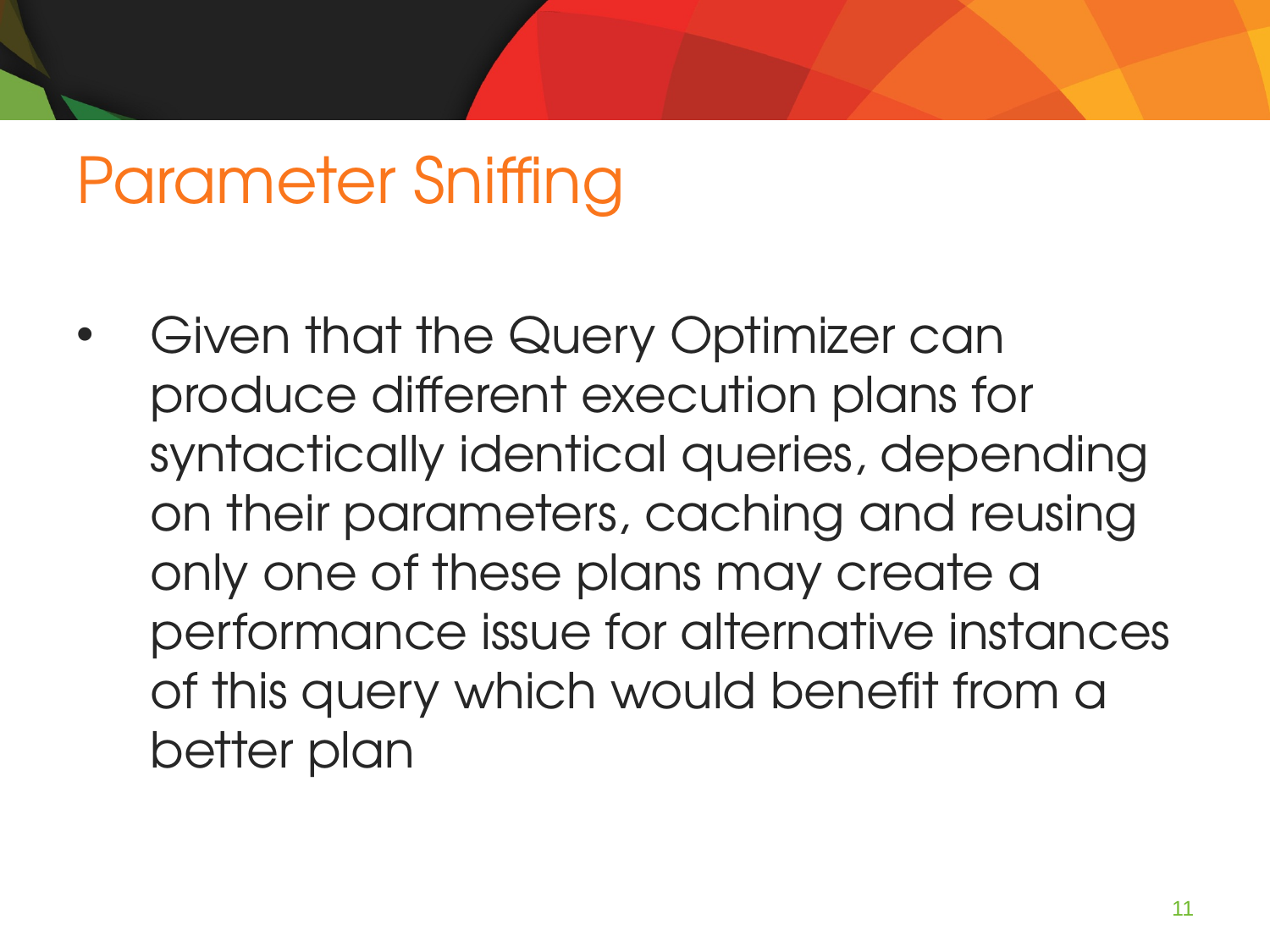

Parameter Sniffing
Given that the Query Optimizer can produce different execution plans for syntactically identical queries, depending on their parameters, caching and reusing only one of these plans may create a performance issue for alternative instances of this query which would benefit from a better plan

11